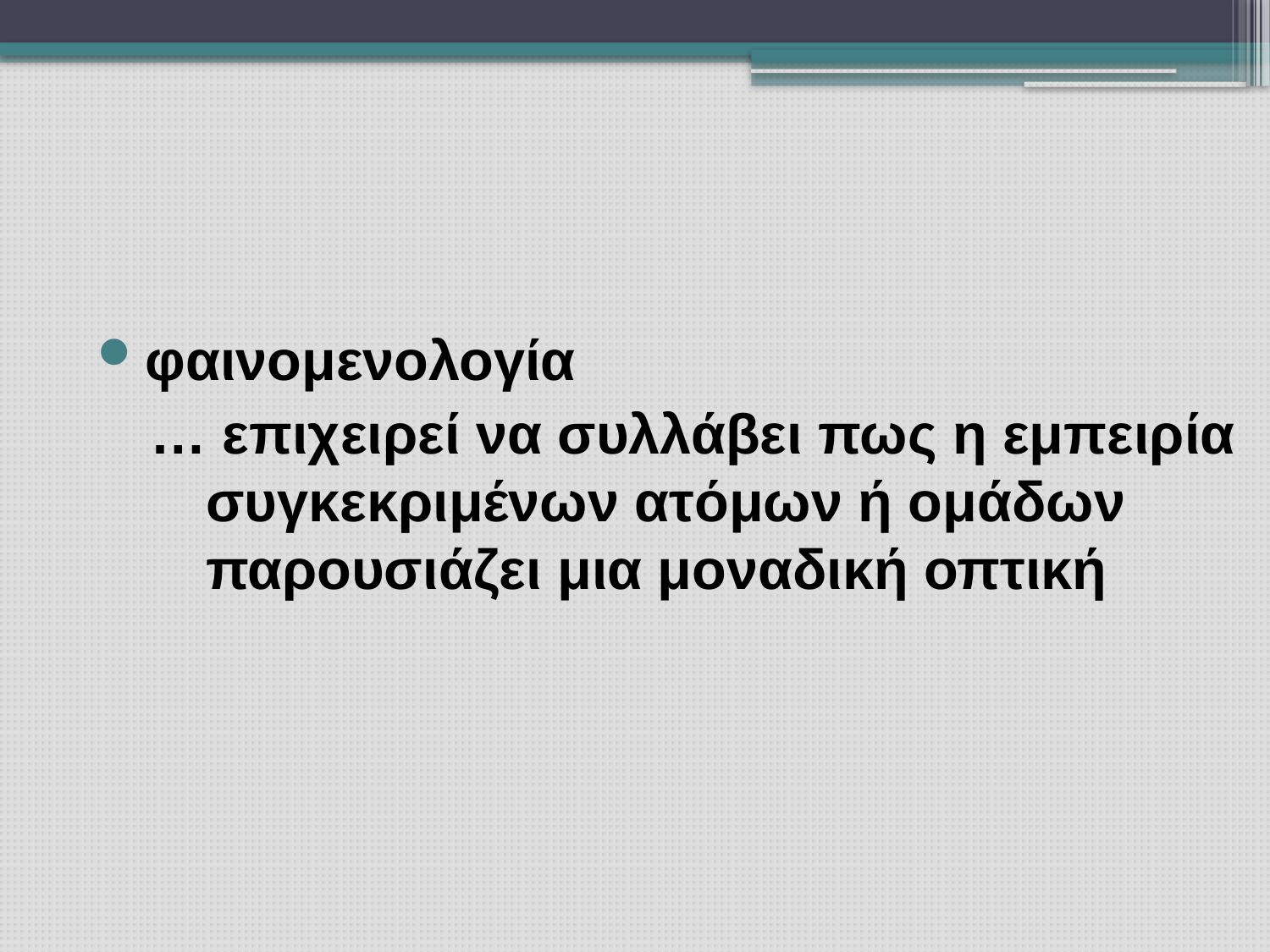

φαινομενολογία
… επιχειρεί να συλλάβει πως η εμπειρία συγκεκριμένων ατόμων ή ομάδων παρουσιάζει μια μοναδική οπτική